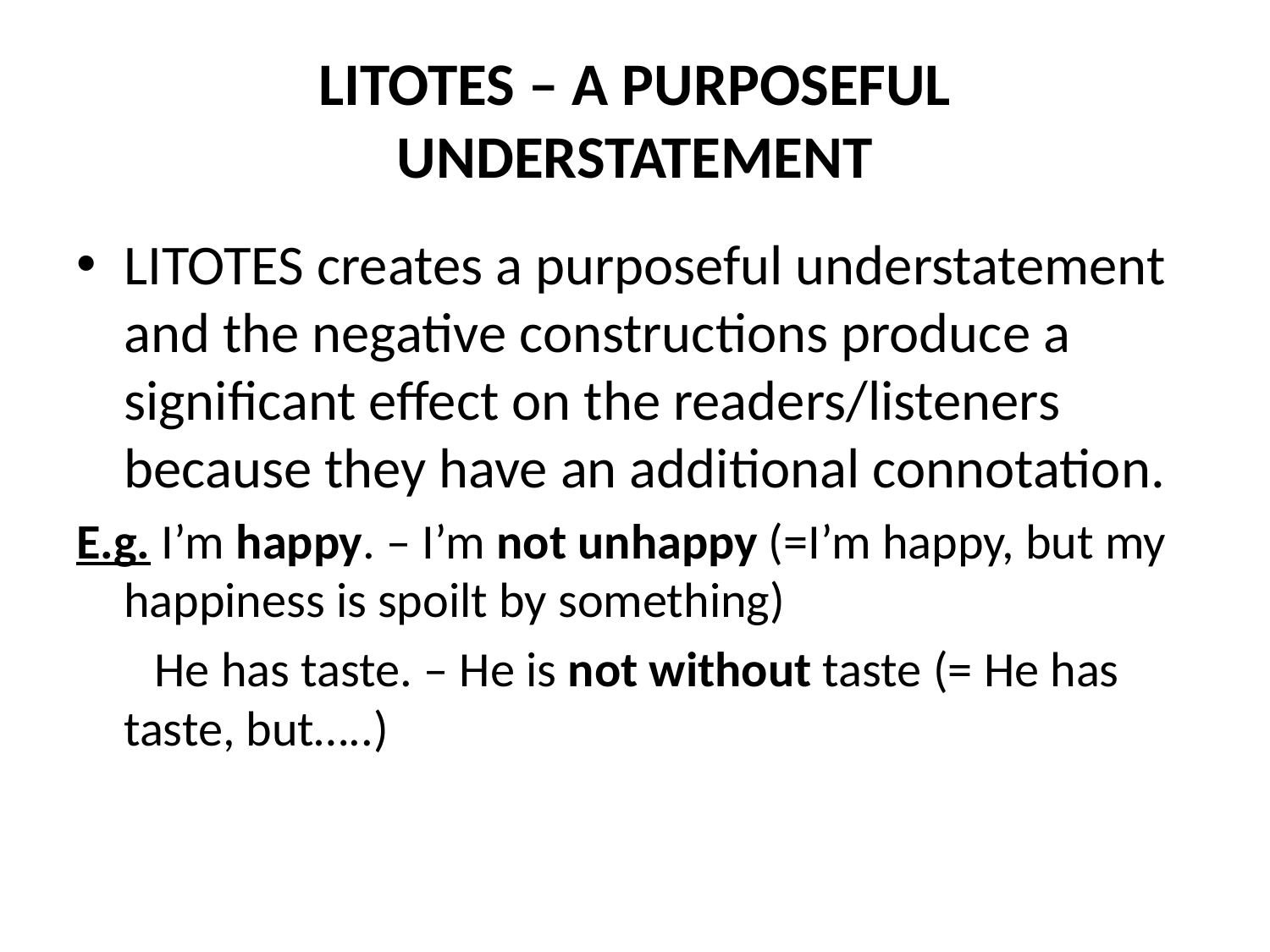

# LITOTES – A PURPOSEFUL UNDERSTATEMENT
LITOTES creates a purposeful understatement and the negative constructions produce a significant effect on the readers/listeners because they have an additional connotation.
E.g. I’m happy. – I’m not unhappy (=I’m happy, but my happiness is spoilt by something)
       He has taste. – He is not without taste (= He has taste, but…..)